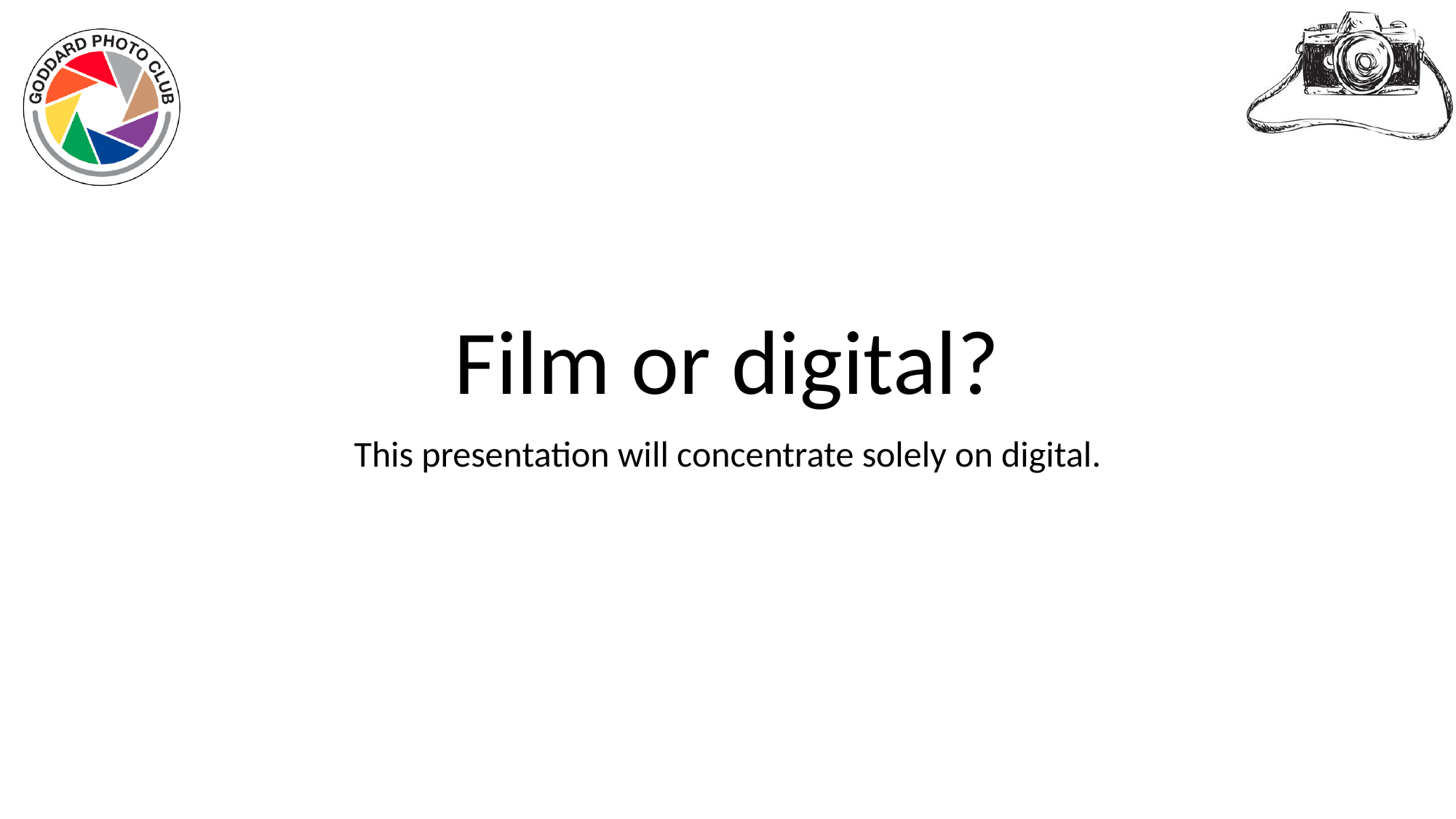

# Film or digital?
This presentation will concentrate solely on digital.